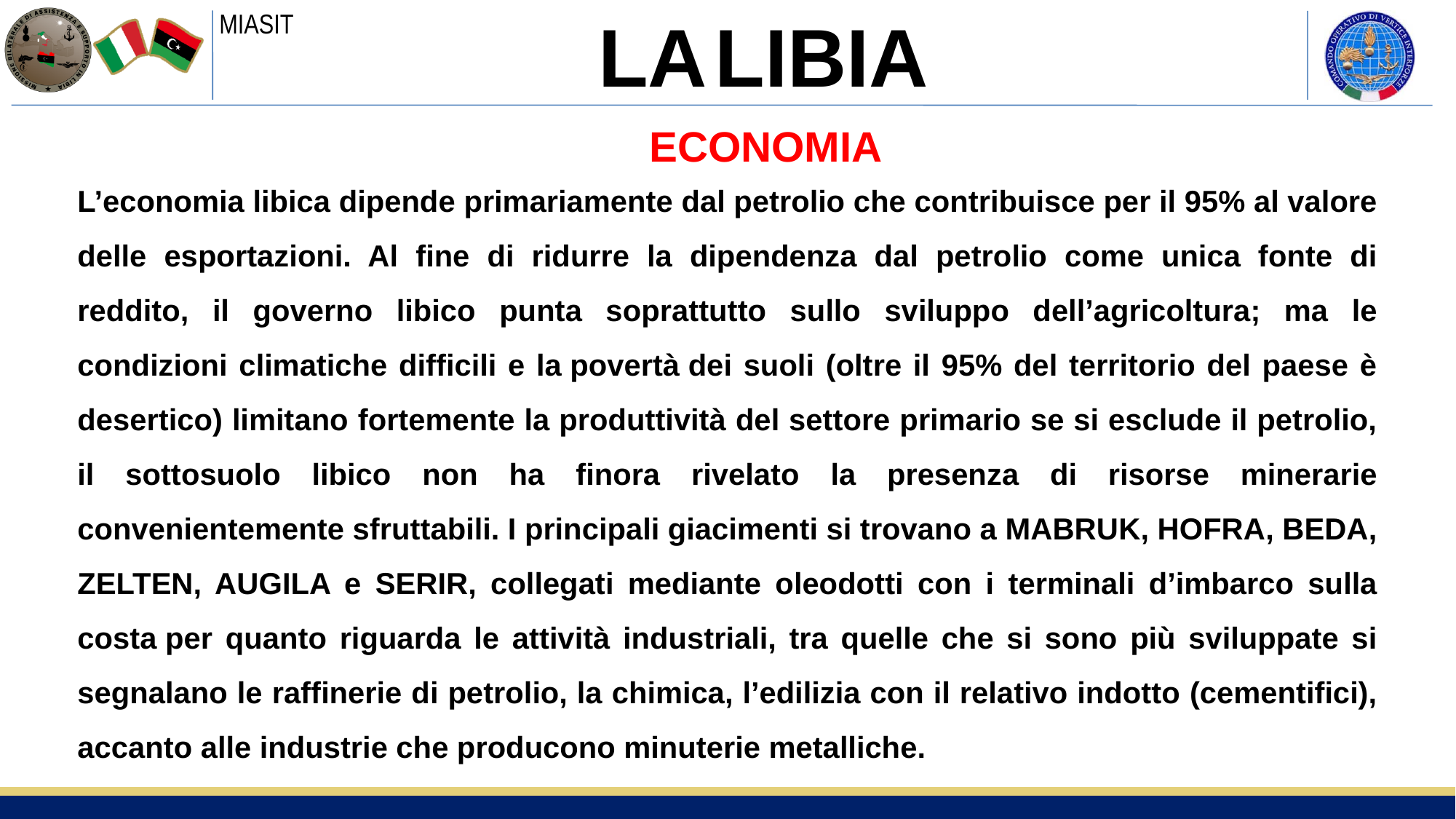

LA LIBIA
ECONOMIA

L’economia libica dipende primariamente dal petrolio che contribuisce per il 95% al valore delle esportazioni. Al fine di ridurre la dipendenza dal petrolio come unica fonte di reddito, il governo libico punta soprattutto sullo sviluppo dell’agricoltura; ma le condizioni climatiche difficili e la povertà dei suoli (oltre il 95% del territorio del paese è desertico) limitano fortemente la produttività del settore primario se si esclude il petrolio, il sottosuolo libico non ha finora rivelato la presenza di risorse minerarie convenientemente sfruttabili. I principali giacimenti si trovano a MABRUK, HOFRA, BEDA, ZELTEN, AUGILA e SERIR, collegati mediante oleodotti con i terminali d’imbarco sulla costa per quanto riguarda le attività industriali, tra quelle che si sono più sviluppate si segnalano le raffinerie di petrolio, la chimica, l’edilizia con il relativo indotto (cementifici), accanto alle industrie che producono minuterie metalliche.